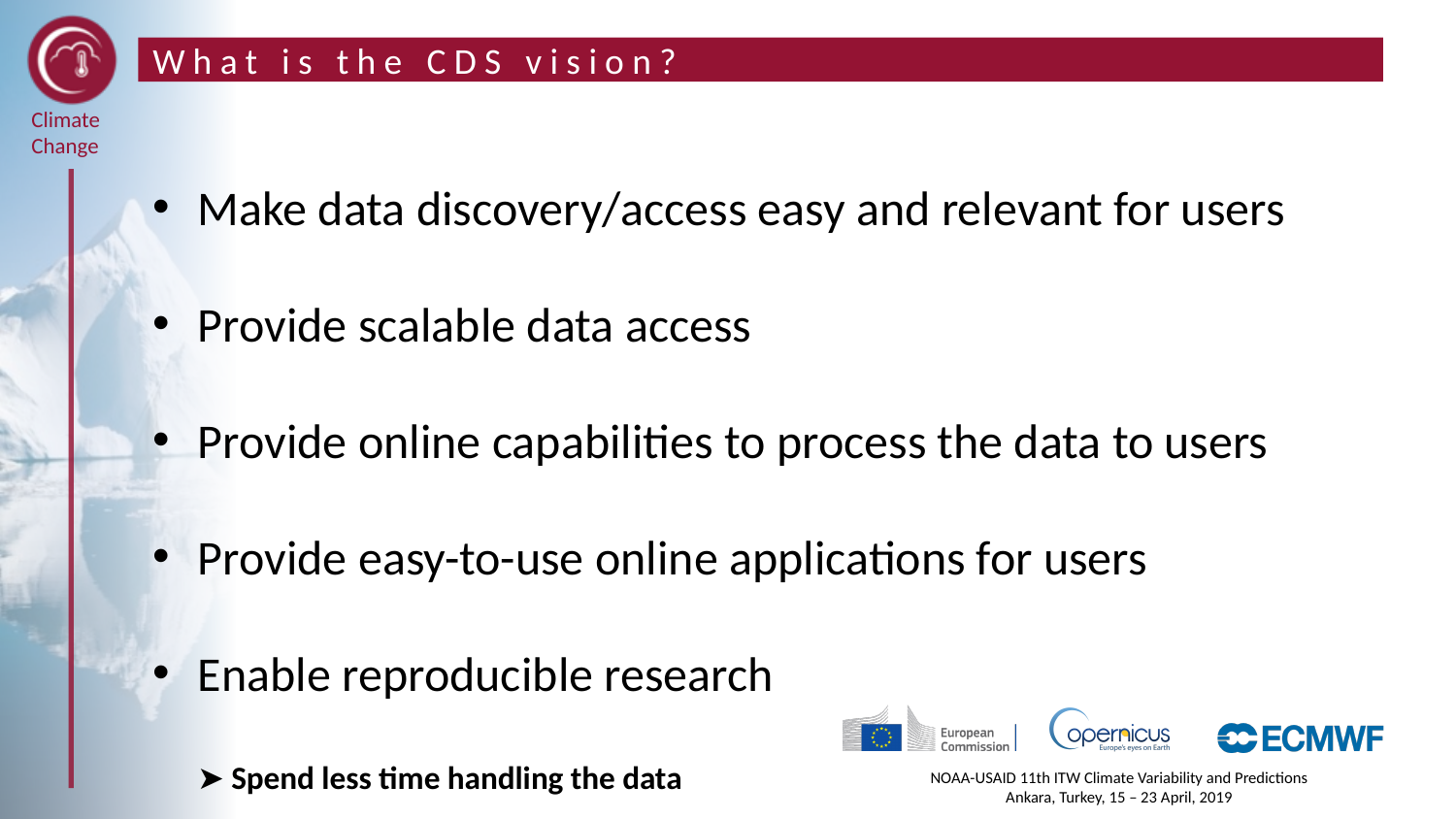

# What is the CDS vision?
Make data discovery/access easy and relevant for users
Provide scalable data access
Provide online capabilities to process the data to users
Provide easy-to-use online applications for users
Enable reproducible research
➤ Spend less time handling the data